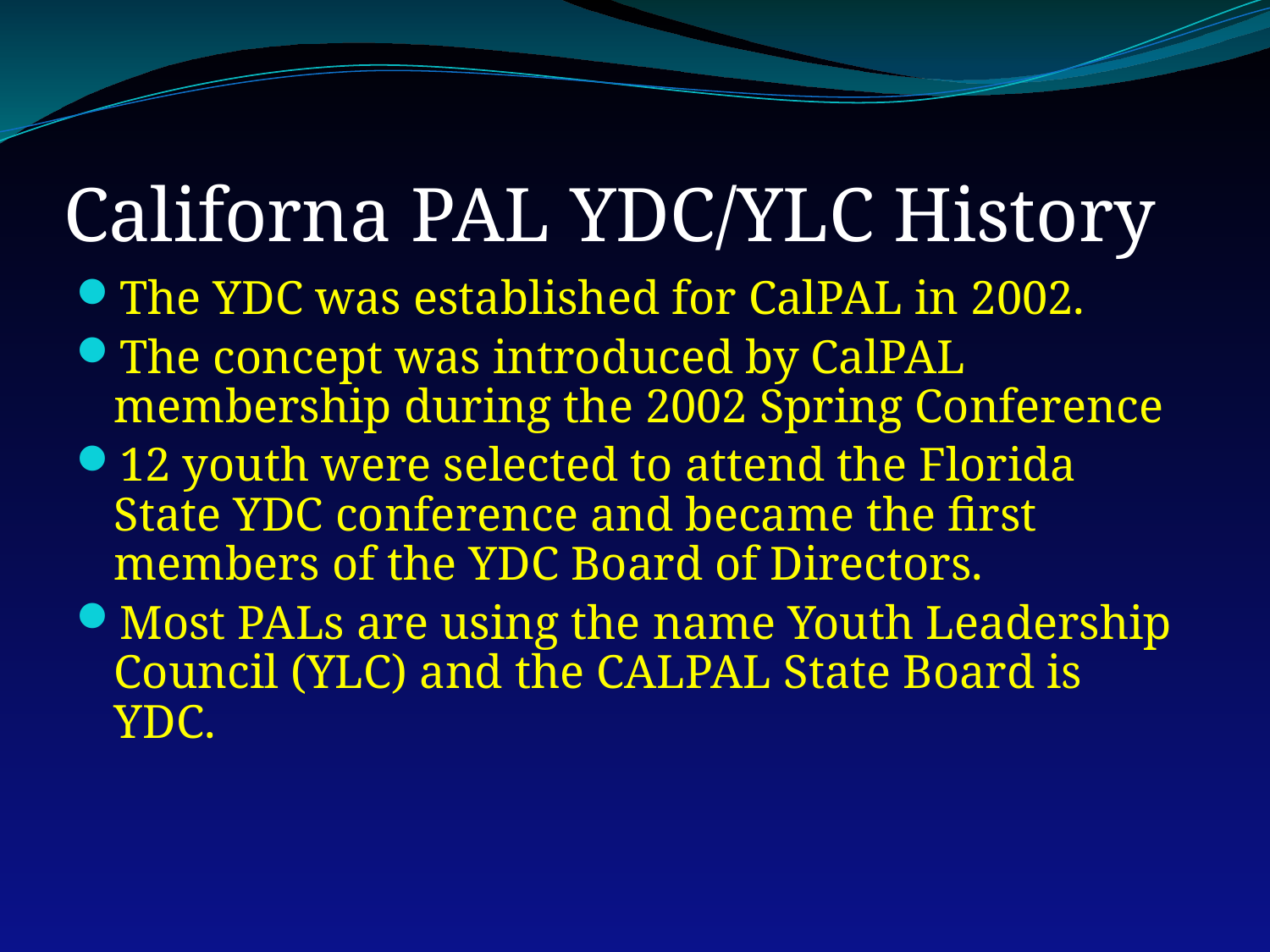

# Californa PAL YDC/YLC History
The YDC was established for CalPAL in 2002.
The concept was introduced by CalPAL membership during the 2002 Spring Conference
12 youth were selected to attend the Florida State YDC conference and became the first members of the YDC Board of Directors.
Most PALs are using the name Youth Leadership Council (YLC) and the CALPAL State Board is YDC.